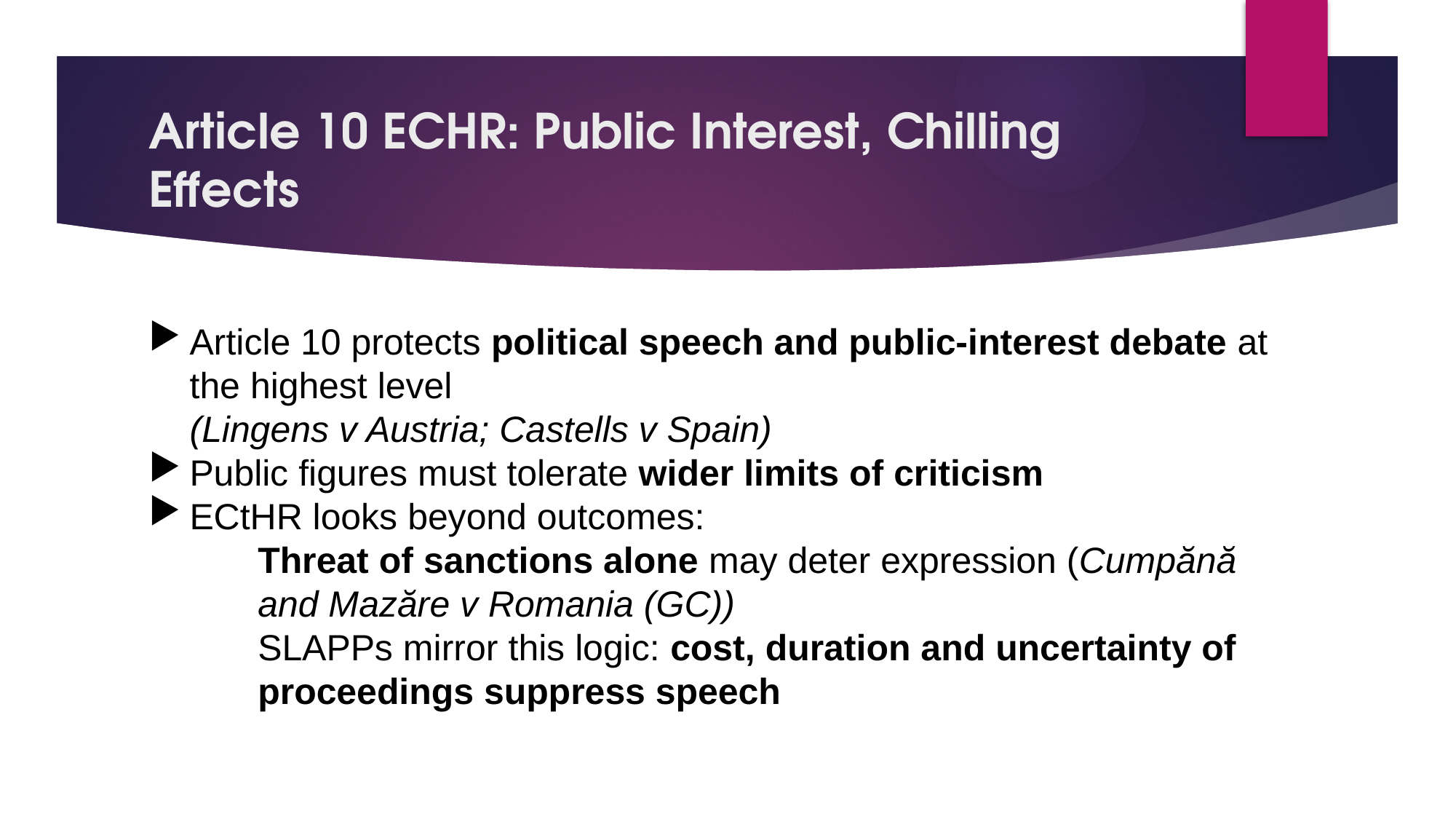

# Article 10 ECHR: Public Interest, Chilling Effects
Article 10 protects political speech and public-interest debate at the highest level
(Lingens v Austria; Castells v Spain)
Public figures must tolerate wider limits of criticism
ECtHR looks beyond outcomes:
	Threat of sanctions alone may deter expression (Cumpănă 	and Mazăre v Romania (GC))
	SLAPPs mirror this logic: cost, duration and uncertainty of 	proceedings suppress speech